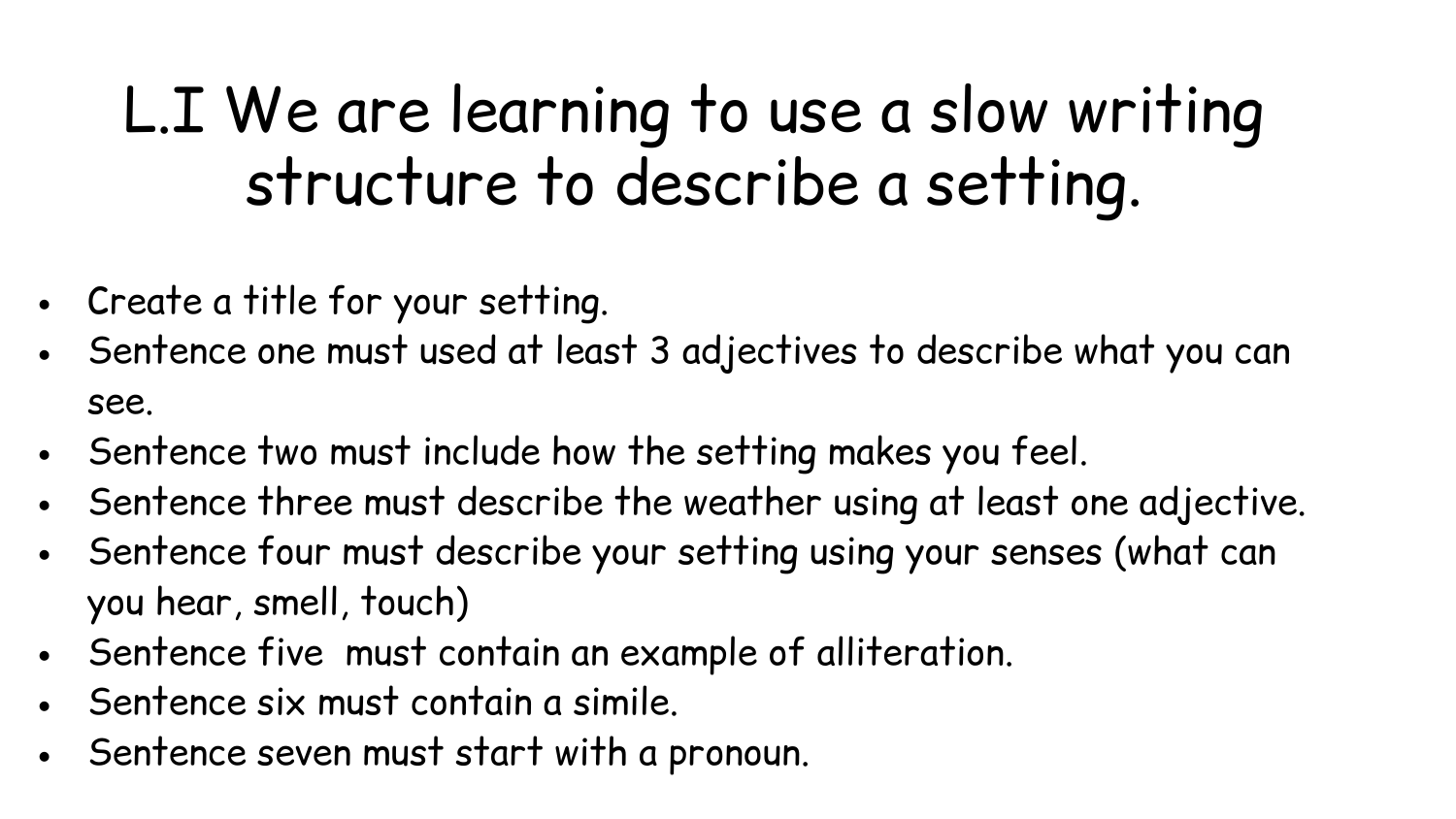

# L.I We are learning to use a slow writing structure to describe a setting.
Create a title for your setting.
Sentence one must used at least 3 adjectives to describe what you can see.
Sentence two must include how the setting makes you feel.
Sentence three must describe the weather using at least one adjective.
Sentence four must describe your setting using your senses (what can you hear, smell, touch)
Sentence five  must contain an example of alliteration.
Sentence six must contain a simile.
Sentence seven must start with a pronoun.